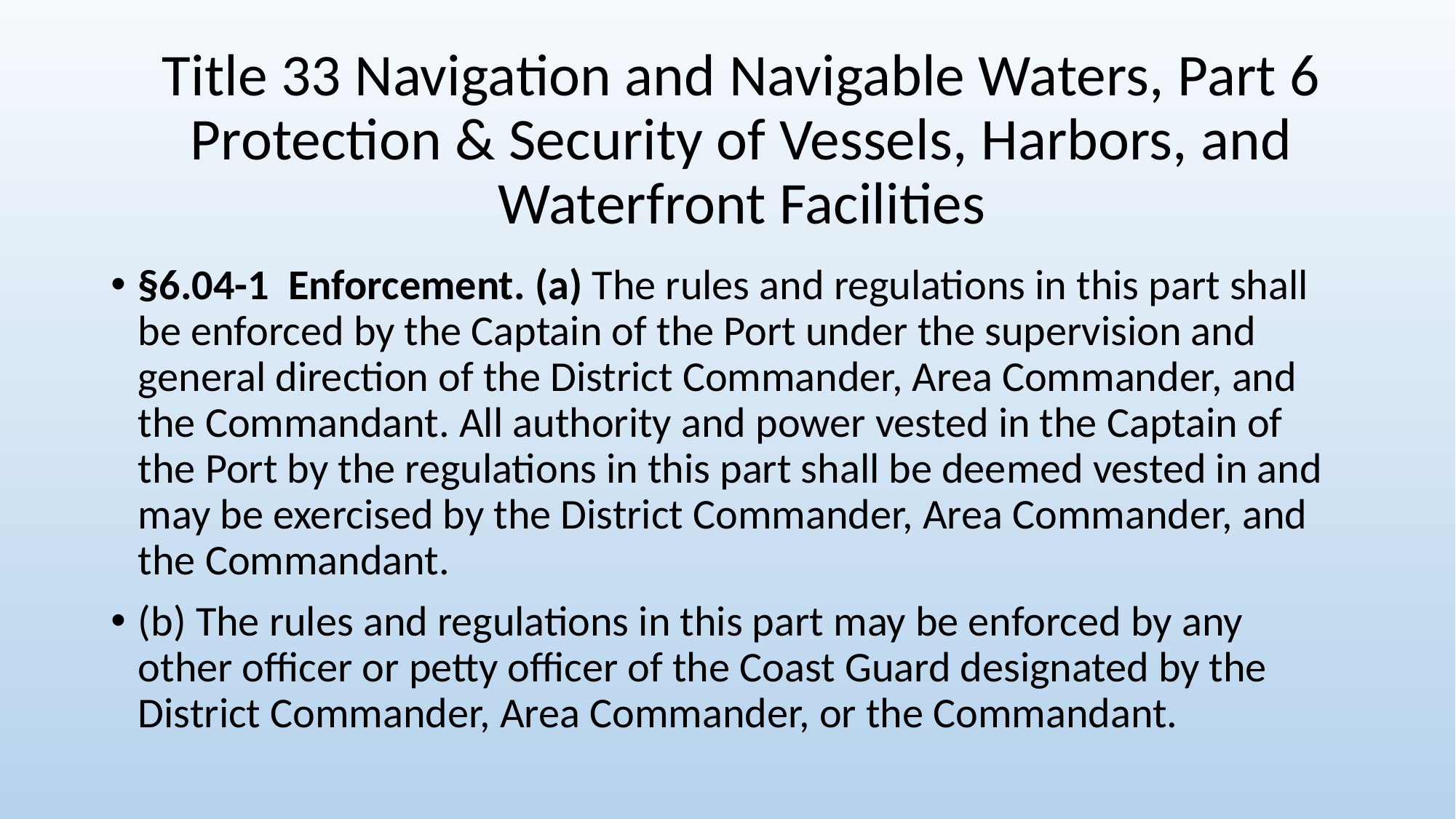

# Title 33 Navigation and Navigable Waters, Part 6 Protection & Security of Vessels, Harbors, and Waterfront Facilities
§6.04-1  Enforcement. (a) The rules and regulations in this part shall be enforced by the Captain of the Port under the supervision and general direction of the District Commander, Area Commander, and the Commandant. All authority and power vested in the Captain of the Port by the regulations in this part shall be deemed vested in and may be exercised by the District Commander, Area Commander, and the Commandant.
(b) The rules and regulations in this part may be enforced by any other officer or petty officer of the Coast Guard designated by the District Commander, Area Commander, or the Commandant.